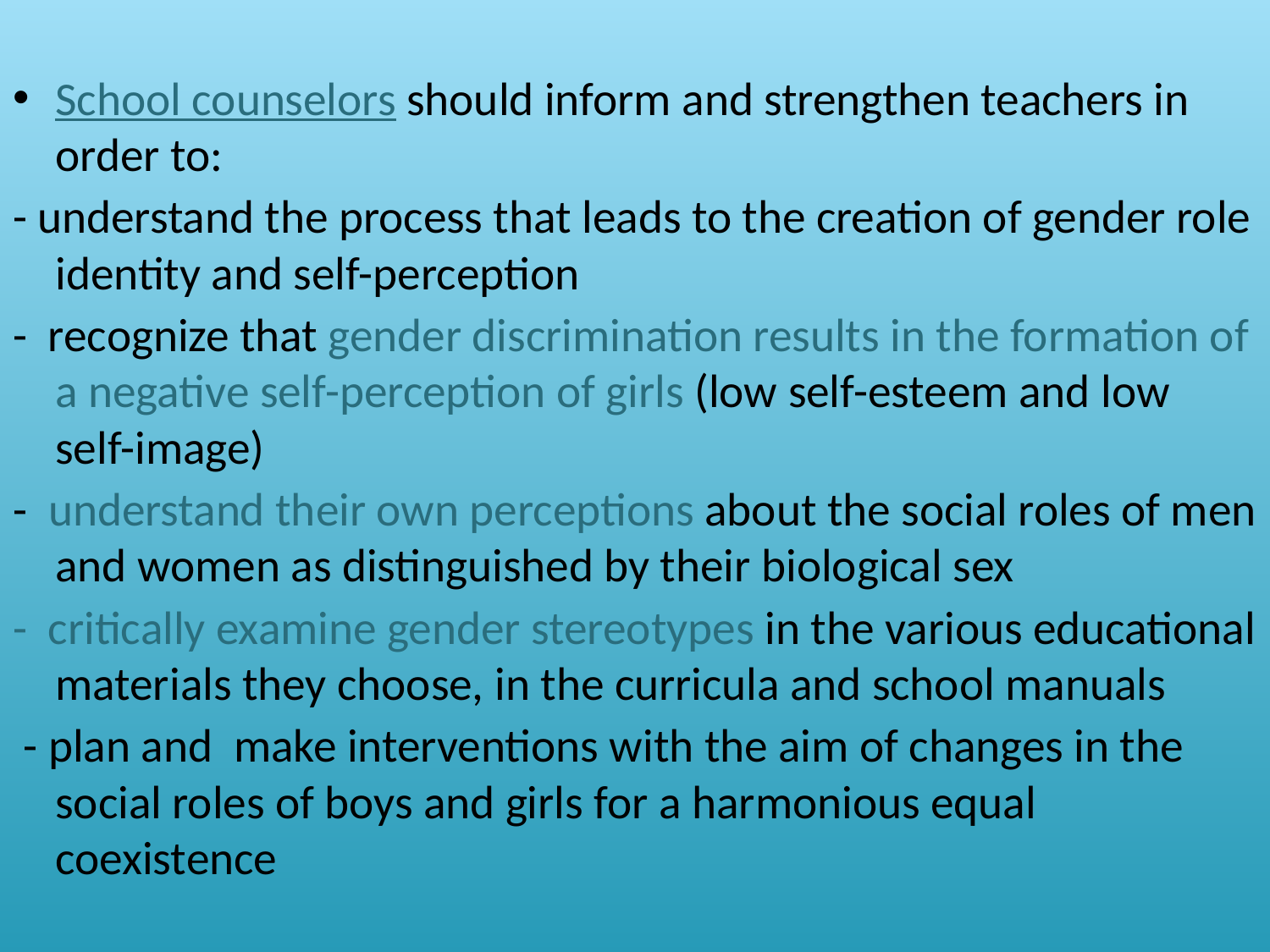

School counselors should inform and strengthen teachers in order to:
- understand the process that leads to the creation of gender role identity and self-perception
-  recognize that gender discrimination results in the formation of a negative self-perception of girls (low self-esteem and low self-image)
-  understand their own perceptions about the social roles of men and women as distinguished by their biological sex
-  critically examine gender stereotypes in the various educational materials they choose, in the curricula and school manuals
 - plan and  make interventions with the aim of changes in the social roles of boys and girls for a harmonious equal coexistence

#